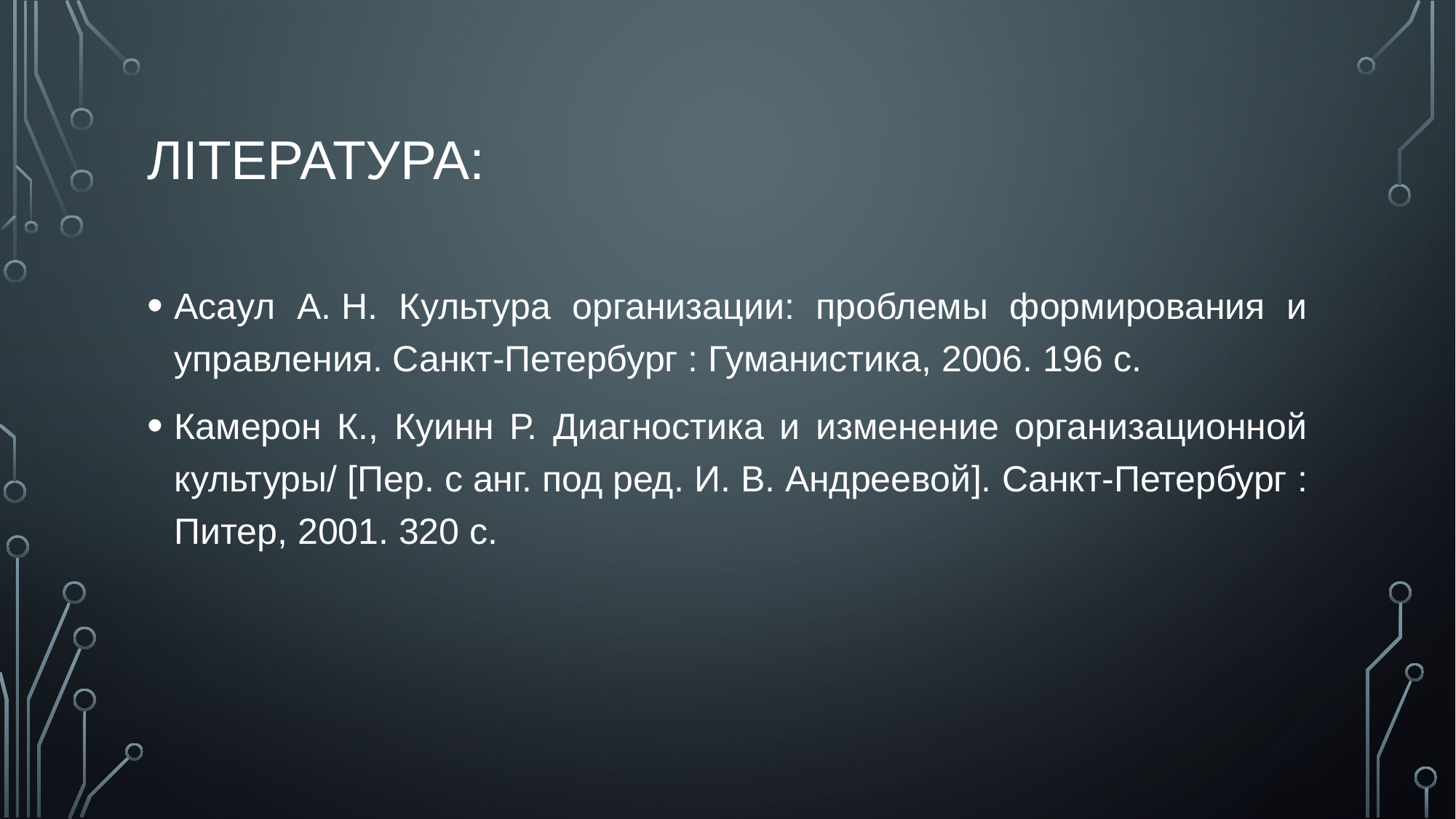

# Література:
Асаул А. Н. Культура организации: проблемы формирования и управления. Санкт-Петербург : Гуманистика, 2006. 196 с.
Камерон К., Куинн Р. Диагностика и изменение организационной культуры/ [Пер. с анг. под ред. И. В. Андреевой]. Санкт-Петербург : Питер, 2001. 320 с.